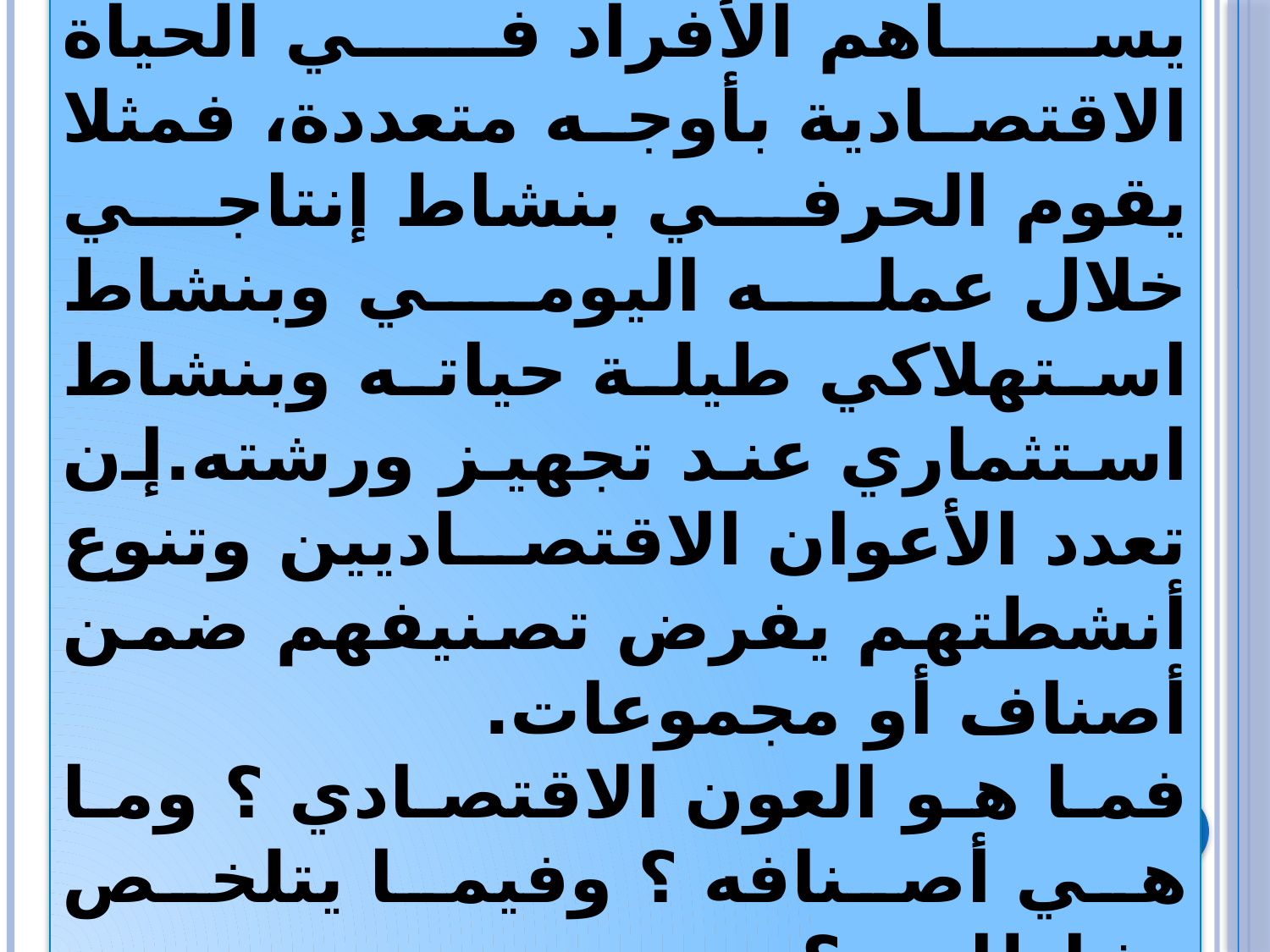

الوضعية
يساهم الأفراد في الحياة الاقتصادية بأوجه متعددة، فمثلا يقوم الحرفي بنشاط إنتاجي خلال عمله اليومي وبنشاط استهلاكي طيلة حياته وبنشاط استثماري عند تجهيز ورشته.إن تعدد الأعوان الاقتصاديين وتنوع أنشطتهم يفرض تصنيفهم ضمن أصناف أو مجموعات.
فما هو العون الاقتصادي ؟ وما هي أصنافه ؟ وفيما يتلخص نشاطاتهم؟